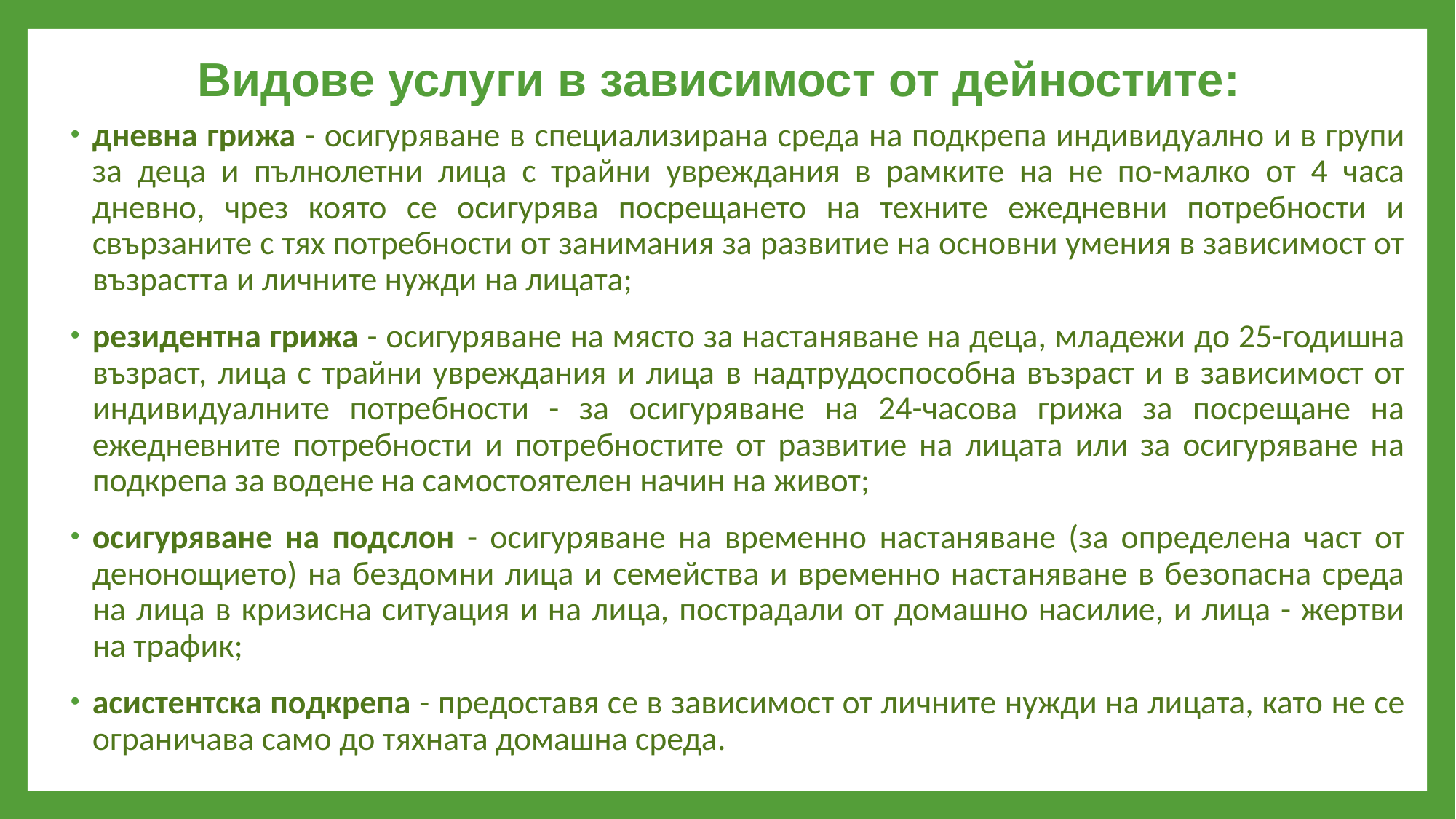

# Видове услуги в зависимост от дейностите:
дневна грижа - осигуряване в специализирана среда на подкрепа индивидуално и в групи за деца и пълнолетни лица с трайни увреждания в рамките на не по-малко от 4 часа дневно, чрез която се осигурява посрещането на техните ежедневни потребности и свързаните с тях потребности от занимания за развитие на основни умения в зависимост от възрастта и личните нужди на лицата;
резидентна грижа - осигуряване на място за настаняване на деца, младежи до 25-годишна възраст, лица с трайни увреждания и лица в надтрудоспособна възраст и в зависимост от индивидуалните потребности - за осигуряване на 24-часова грижа за посрещане на ежедневните потребности и потребностите от развитие на лицата или за осигуряване на подкрепа за водене на самостоятелен начин на живот;
осигуряване на подслон - осигуряване на временно настаняване (за определена част от денонощието) на бездомни лица и семейства и временно настаняване в безопасна среда на лица в кризисна ситуация и на лица, пострадали от домашно насилие, и лица - жертви на трафик;
асистентска подкрепа - предоставя се в зависимост от личните нужди на лицата, като не се ограничава само до тяхната домашна среда.